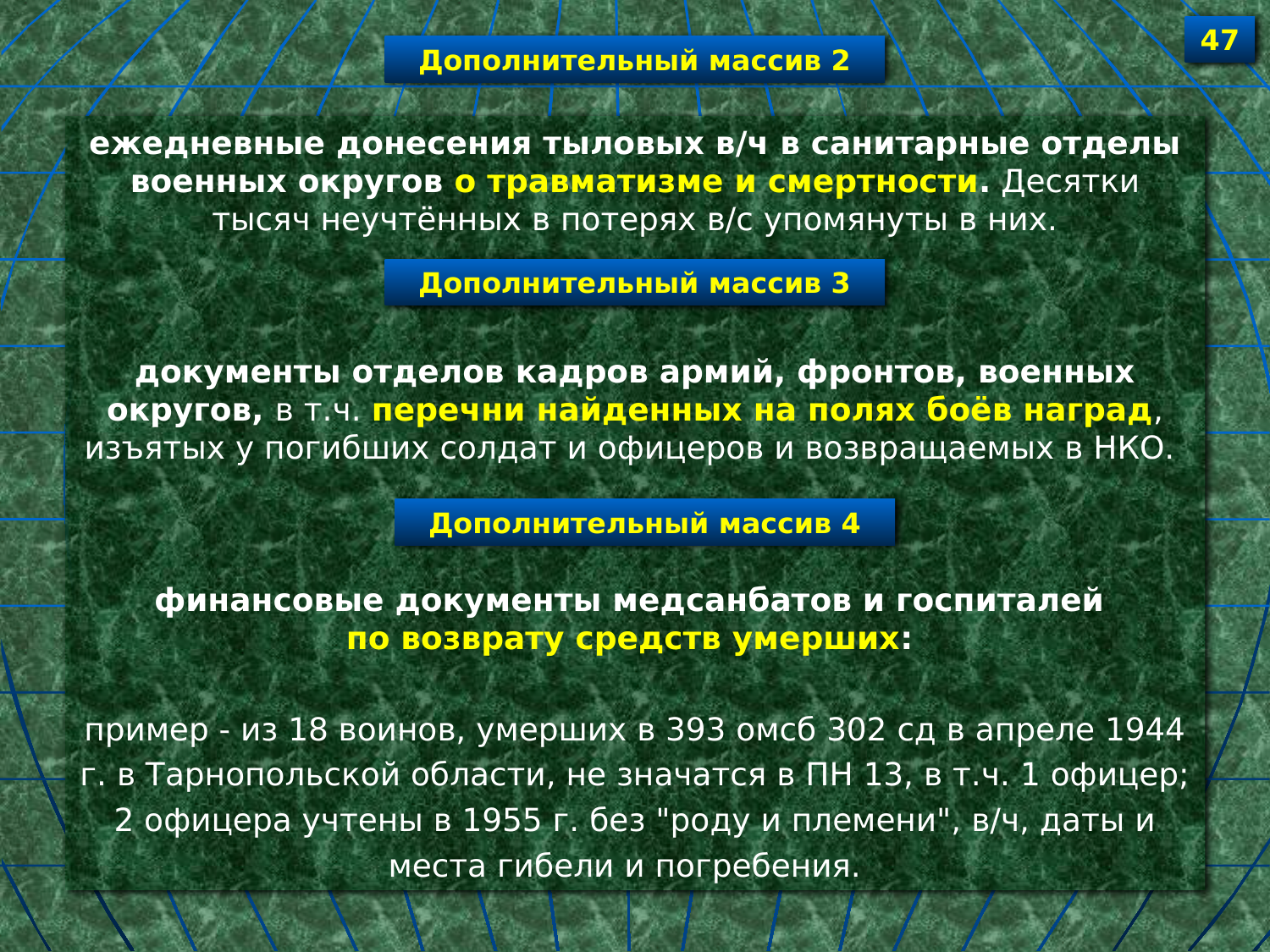

47
Дополнительный массив 2
ежедневные донесения тыловых в/ч в санитарные отделы военных округов о травматизме и смертности. Десятки тысяч неучтённых в потерях в/с упомянуты в них.

документы отделов кадров армий, фронтов, военных округов, в т.ч. перечни найденных на полях боёв наград, изъятых у погибших солдат и офицеров и возвращаемых в НКО.

финансовые документы медсанбатов и госпиталей
по возврату средств умерших:

пример - из 18 воинов, умерших в 393 омсб 302 сд в апреле 1944 г. в Тарнопольской области, не значатся в ПН 13, в т.ч. 1 офицер; 2 офицера учтены в 1955 г. без "роду и племени", в/ч, даты и места гибели и погребения.
Дополнительный массив 3
Дополнительный массив 4